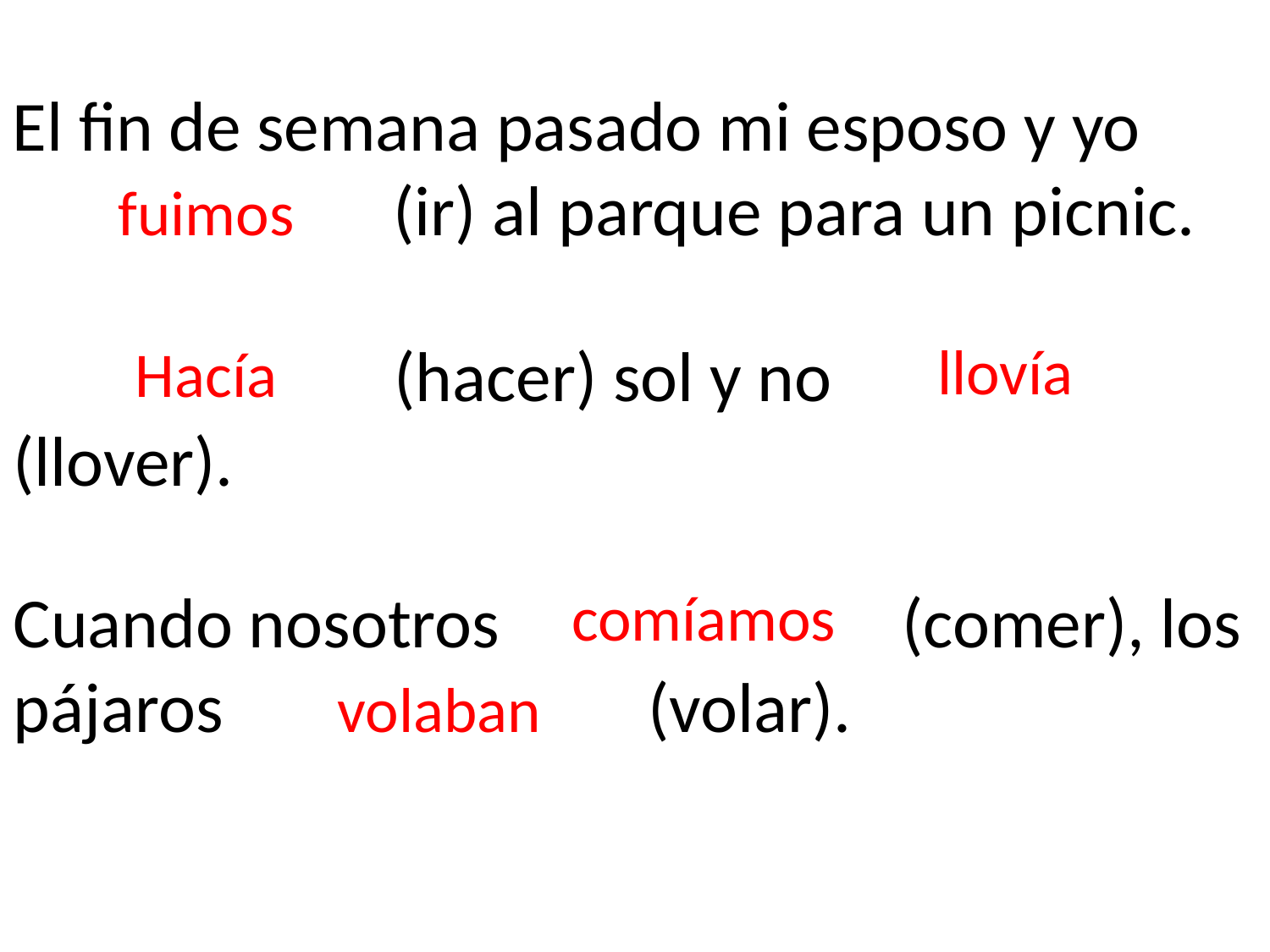

El fin de semana pasado mi esposo y yo 			(ir) al parque para un picnic.
fuimos
			(hacer) sol y no 			 (llover).
llovía
Hacía
Cuando nosotros				(comer), los pájaros 				(volar).
comíamos
volaban